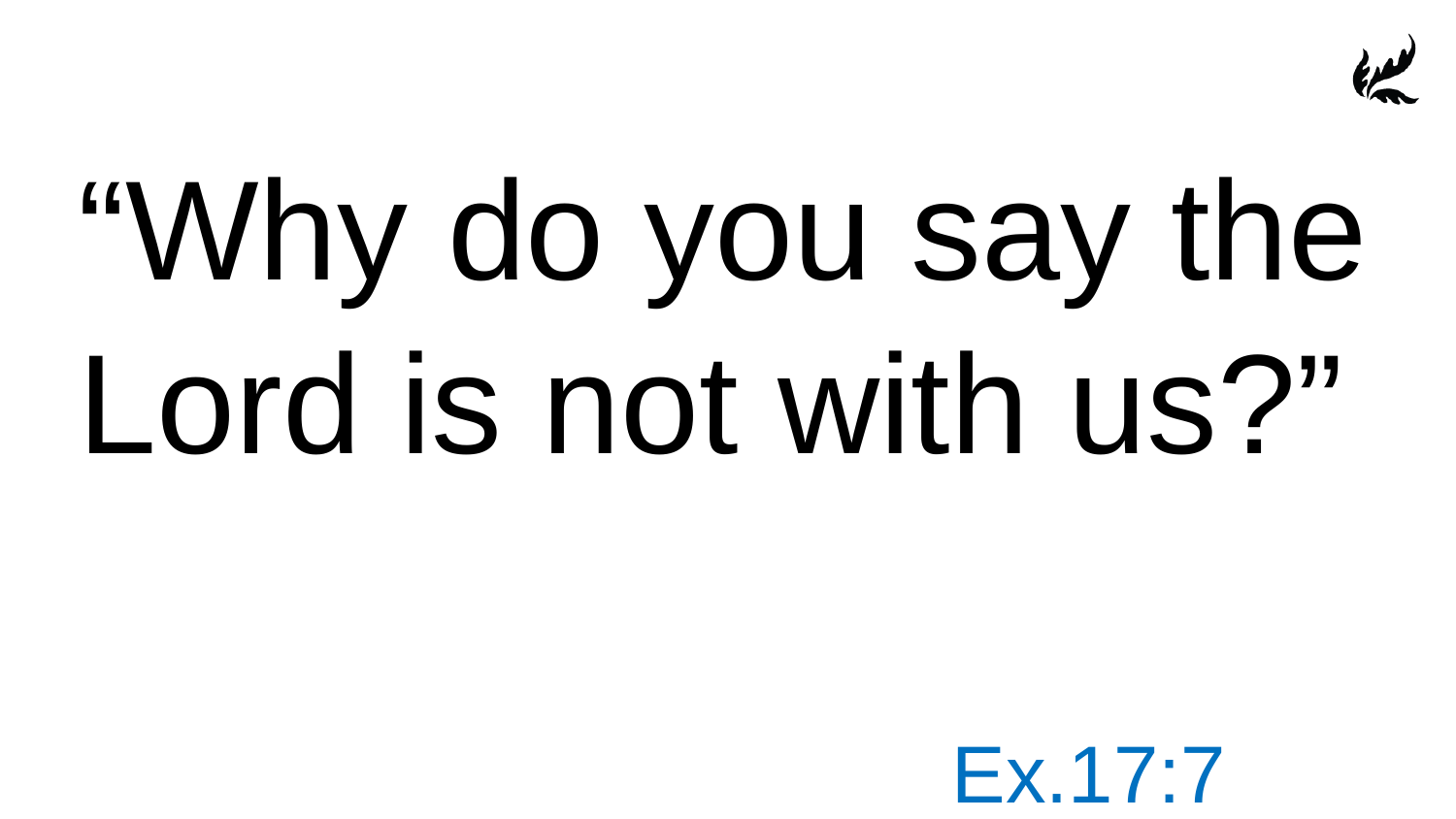

“Why do you say the Lord is not with us?” 														Ex.17:7